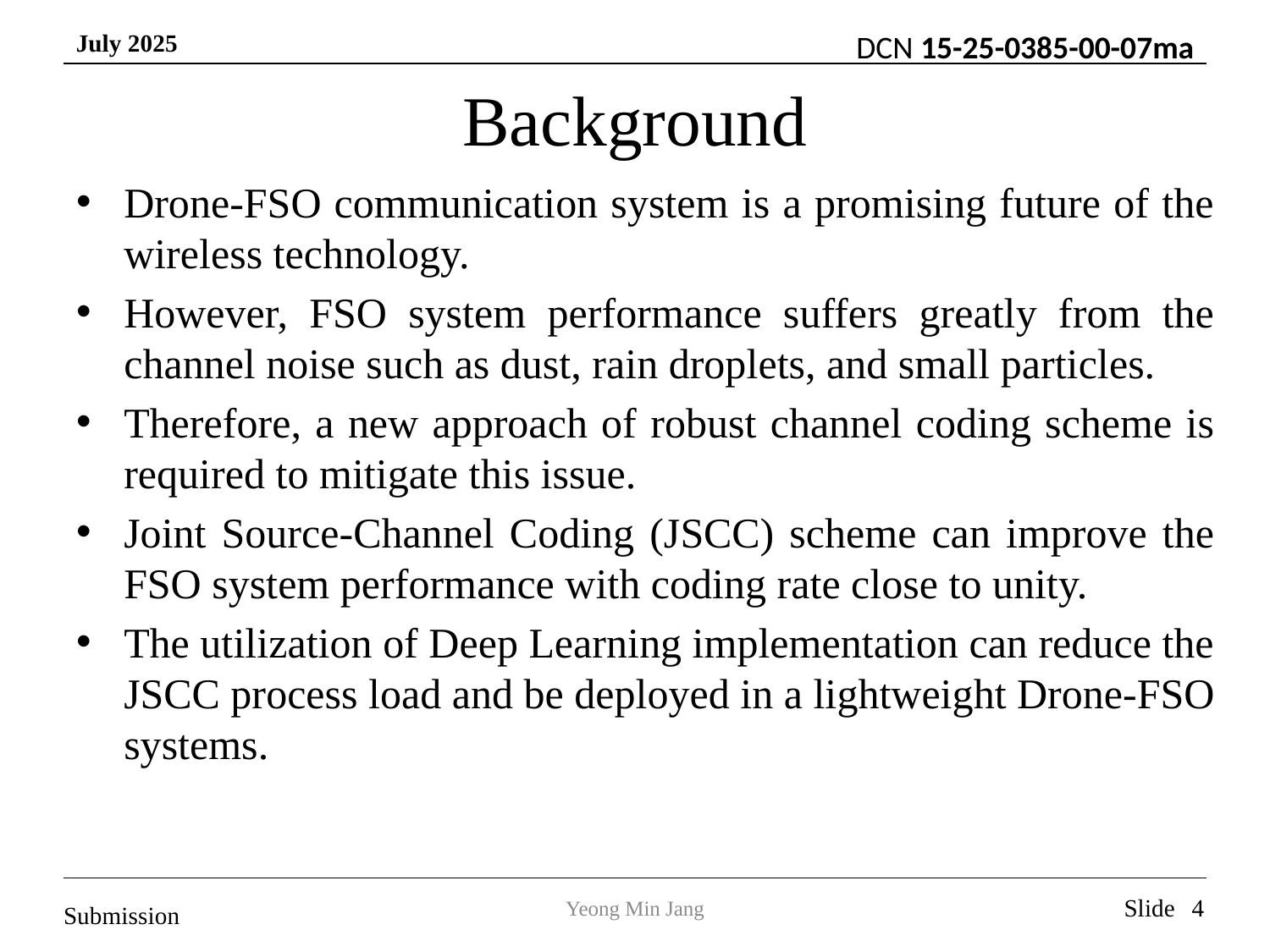

# Background
Drone-FSO communication system is a promising future of the wireless technology.
However, FSO system performance suffers greatly from the channel noise such as dust, rain droplets, and small particles.
Therefore, a new approach of robust channel coding scheme is required to mitigate this issue.
Joint Source-Channel Coding (JSCC) scheme can improve the FSO system performance with coding rate close to unity.
The utilization of Deep Learning implementation can reduce the JSCC process load and be deployed in a lightweight Drone-FSO systems.